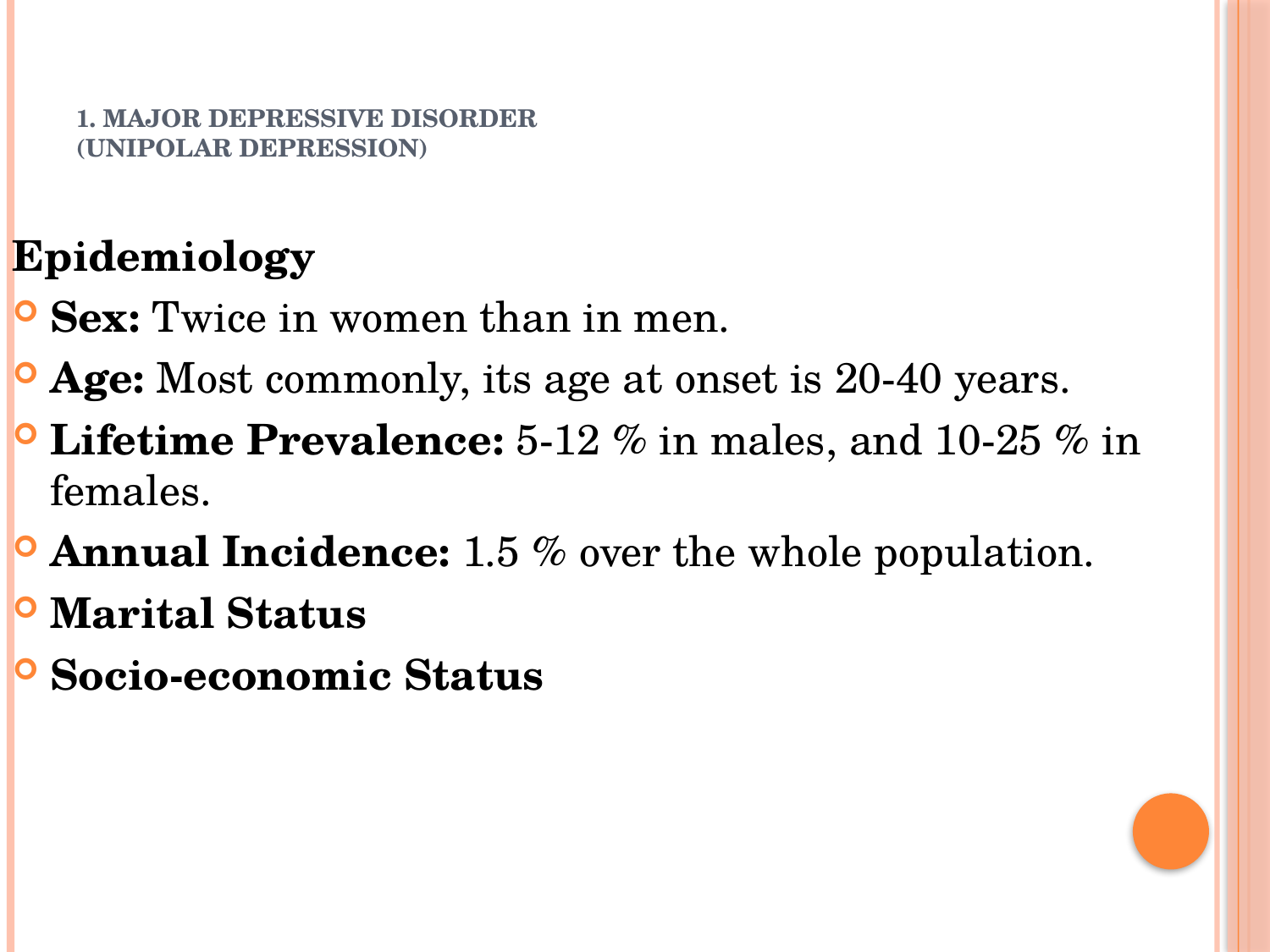

# 1. Major Depressive Disorder (Unipolar depression)
Epidemiology
Sex: Twice in women than in men.
Age: Most commonly, its age at onset is 20-40 years.
Lifetime Prevalence: 5-12 % in males, and 10-25 % in females.
Annual Incidence: 1.5 % over the whole population.
Marital Status
Socio-economic Status